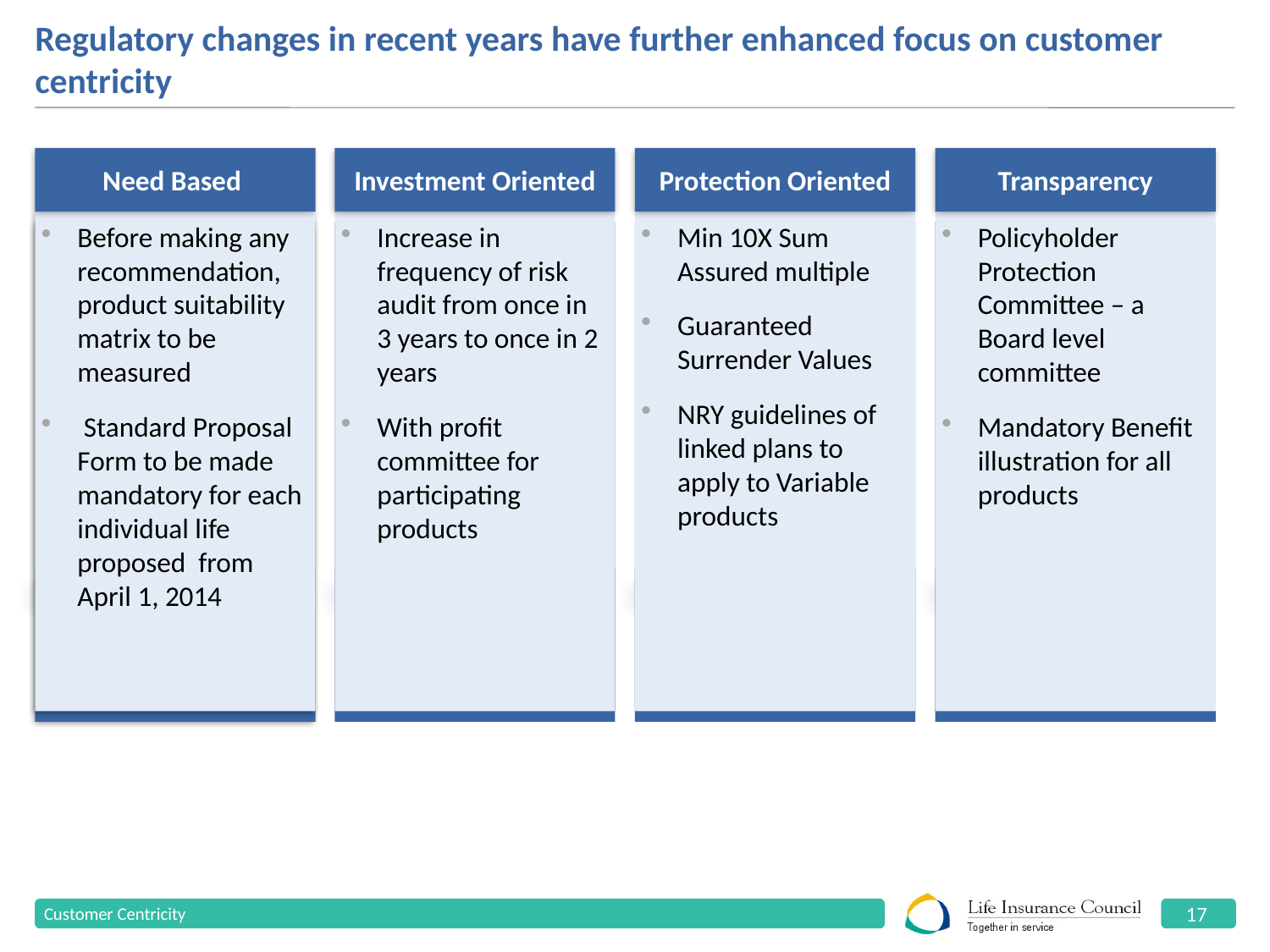

# Regulatory changes in recent years have further enhanced focus on customer centricity
Need Based
Investment Oriented
Protection Oriented
Transparency
Min 10X Sum Assured multiple
Guaranteed Surrender Values
NRY guidelines of linked plans to apply to Variable products
Policyholder Protection Committee – a Board level committee
Mandatory Benefit illustration for all products
Before making any recommendation,  product suitability matrix to be measured
 Standard Proposal Form to be made mandatory for each individual life proposed  from April 1, 2014

Increase in frequency of risk audit from once in 3 years to once in 2 years
With profit committee for participating products

Customer Centricity